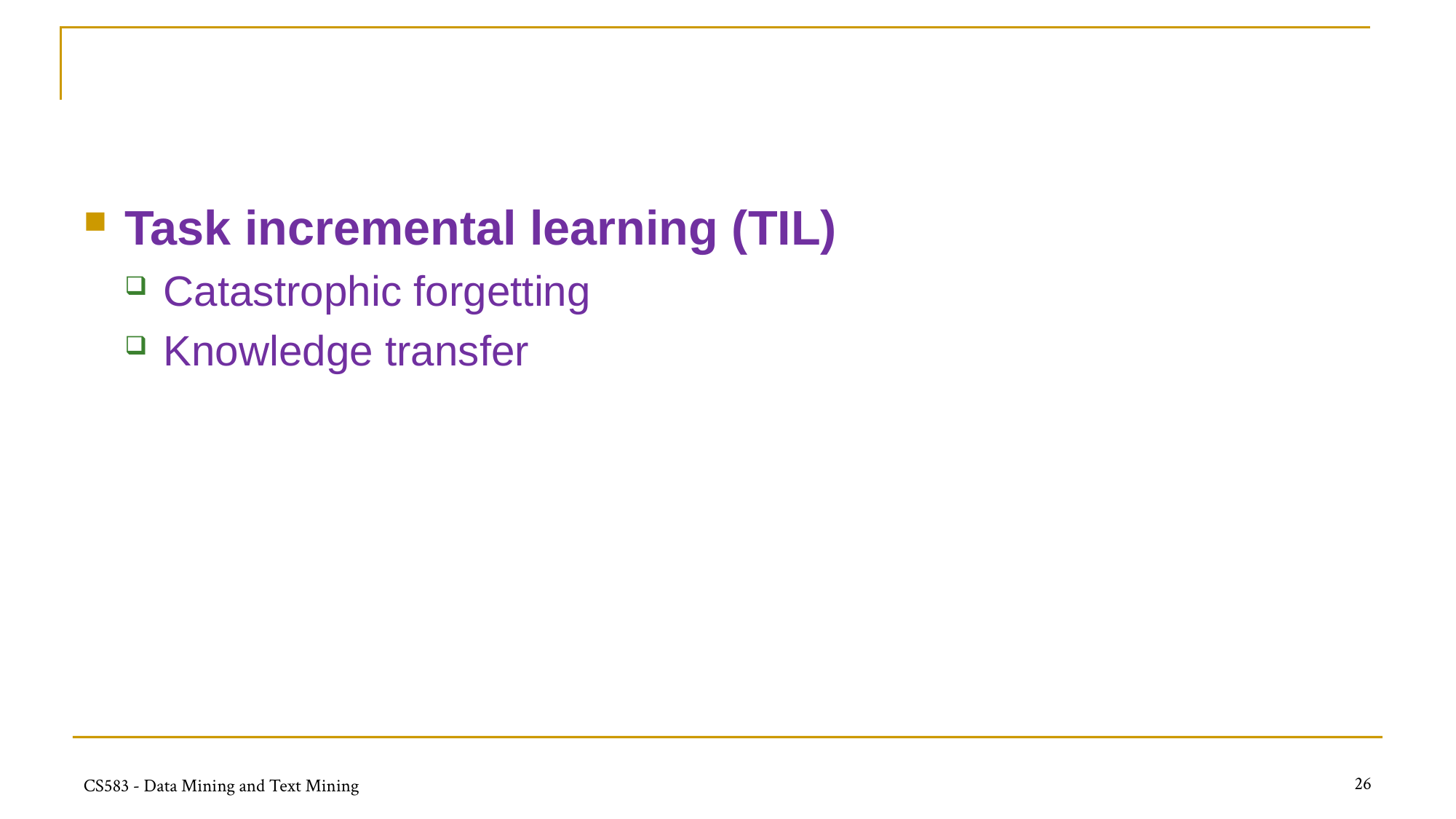

#
Task incremental learning (TIL)
Catastrophic forgetting
Knowledge transfer
26
CS583 - Data Mining and Text Mining